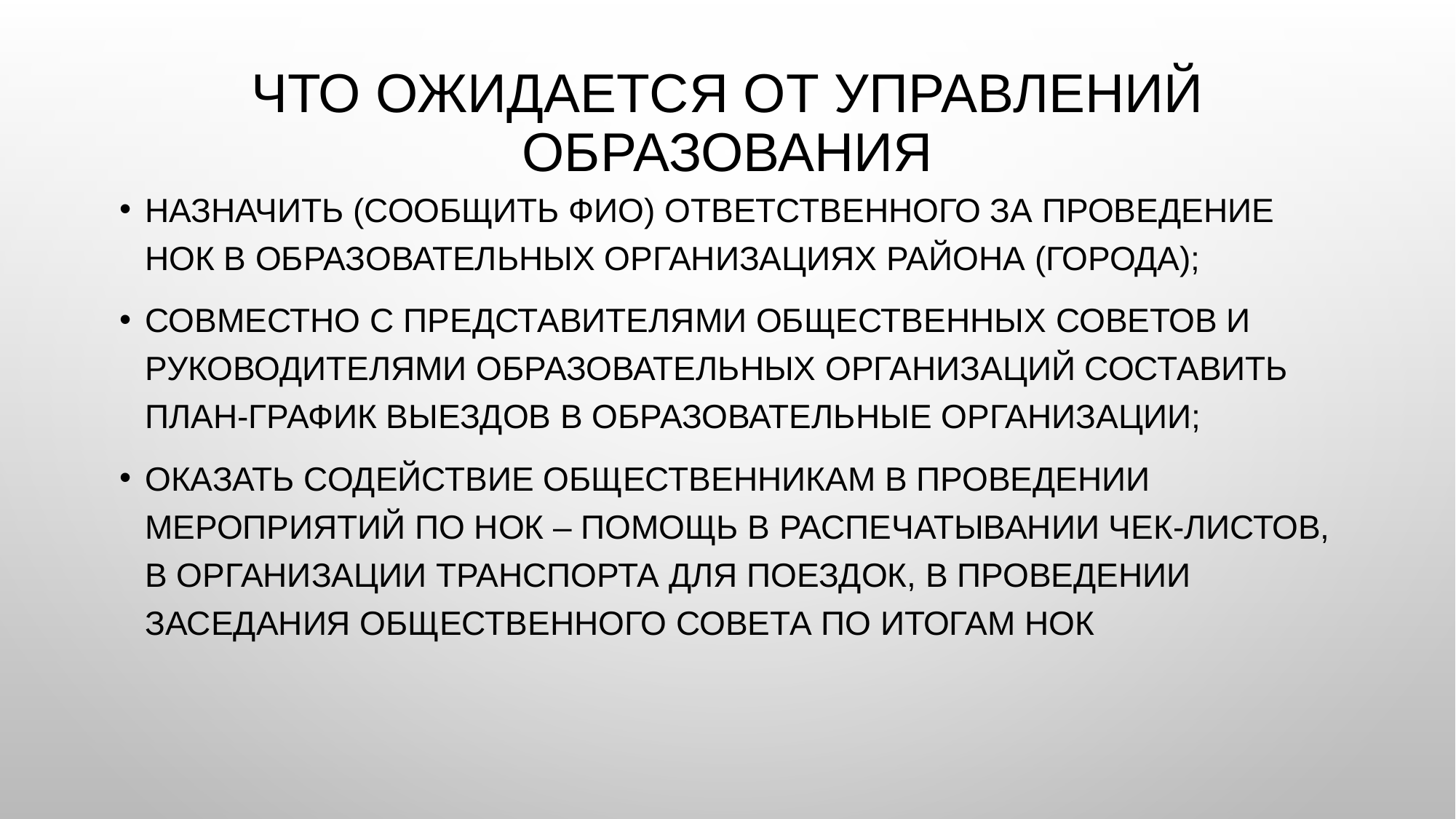

# Что ожидается от управлений образования
Назначить (сообщить ФИО) ответственного за проведение НОК в образовательных организациях района (города);
Совместно с представителями общественных советов и руководителями образовательных организаций составить план-график выездов в образовательные организации;
Оказать содействие общественникам в проведении мероприятий по НОК – помощь в распечатывании чек-листов, в организации транспорта для поездок, в проведении заседания общественного совета по итогам НОК